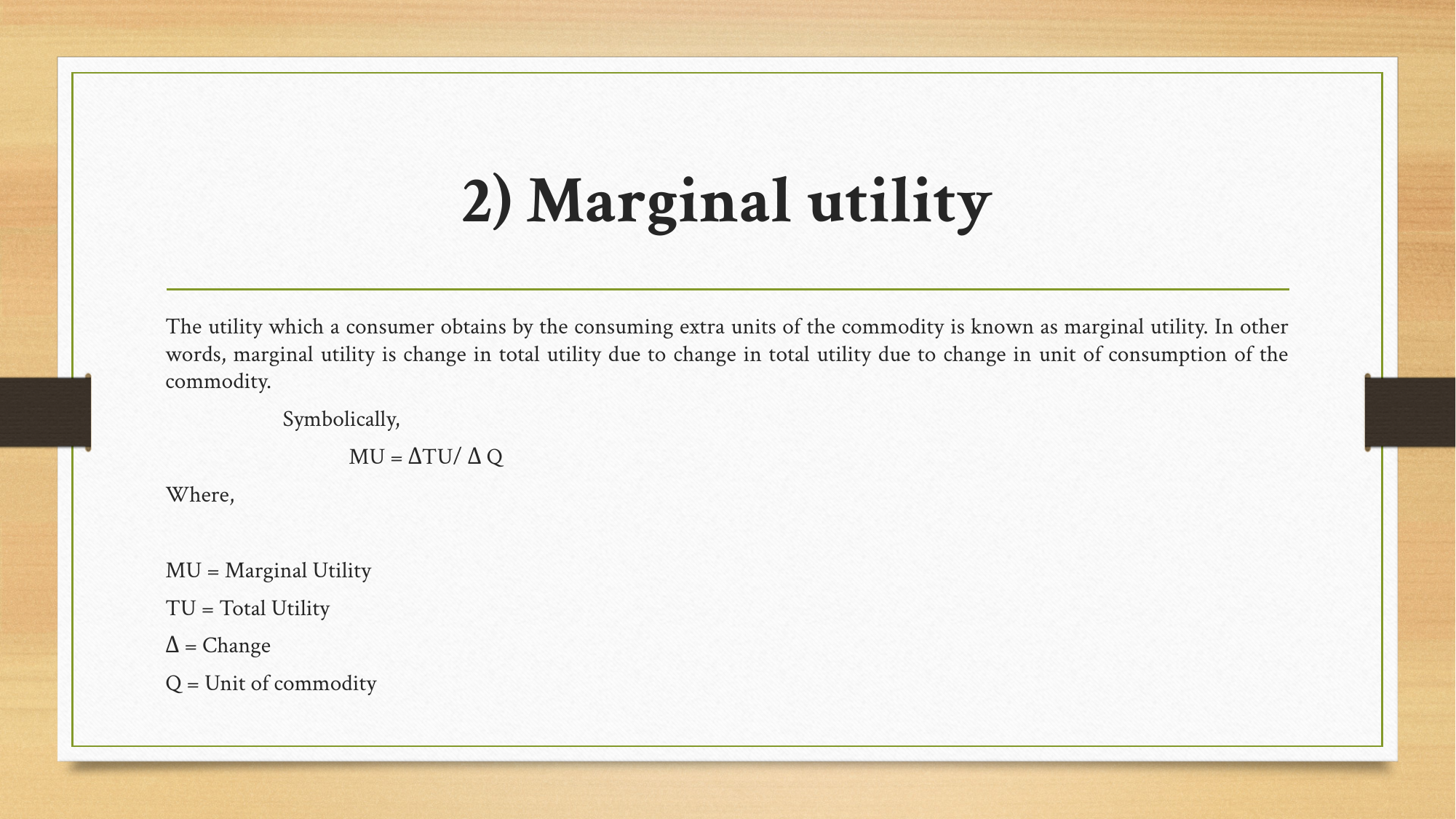

# 2) Marginal utility
The utility which a consumer obtains by the consuming extra units of the commodity is known as marginal utility. In other words, marginal utility is change in total utility due to change in total utility due to change in unit of consumption of the commodity.
                       Symbolically,
                                    MU = ΔTU/ Δ Q
Where,

MU = Marginal Utility
TU = Total Utility
Δ = Change
Q = Unit of commodity